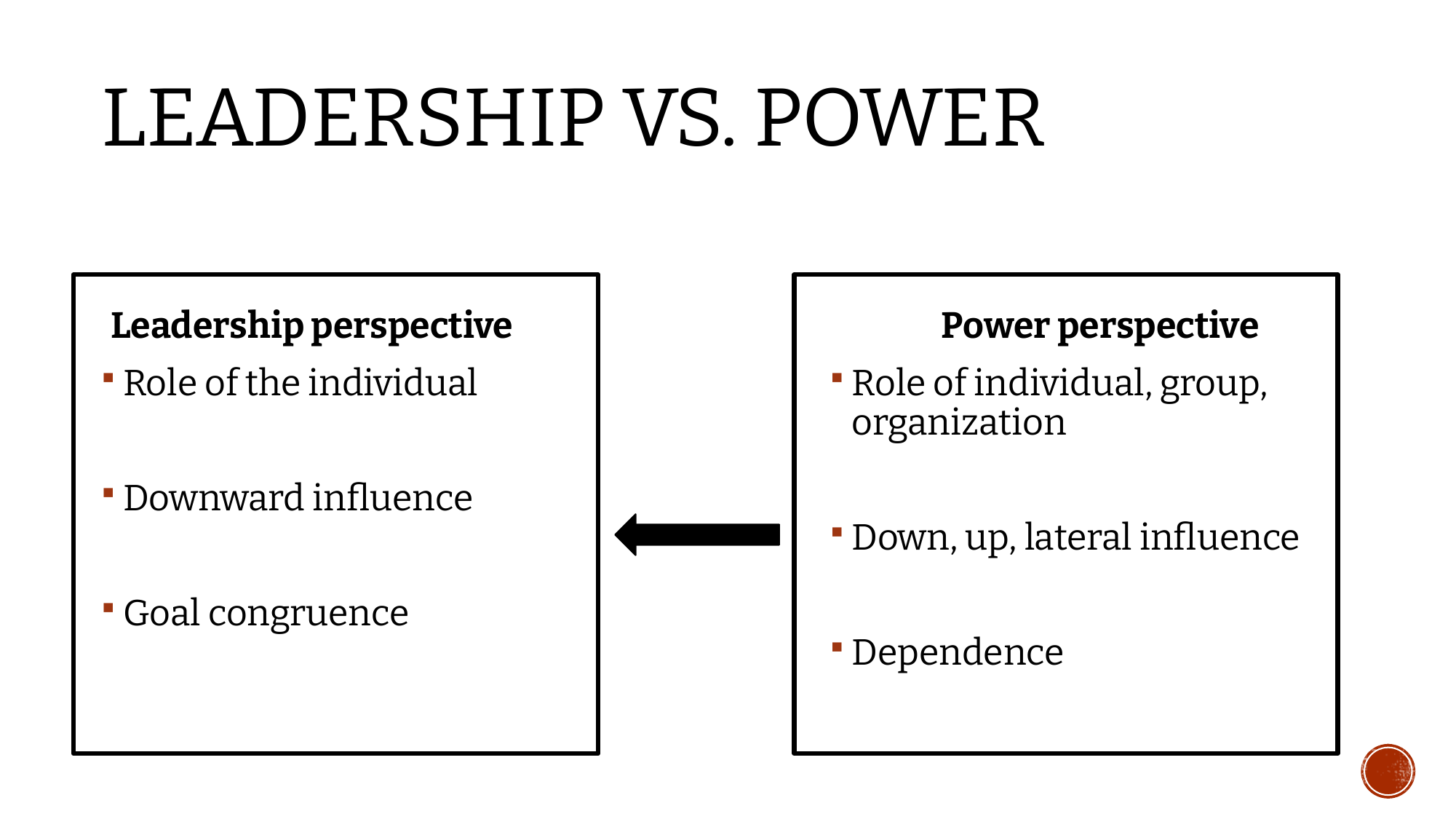

# Leadership vs. Power

Leadership perspective
Role of the individual

Downward influence

Goal congruence
Power perspective
Role of individual, group, organization

Down, up, lateral influence

Dependence